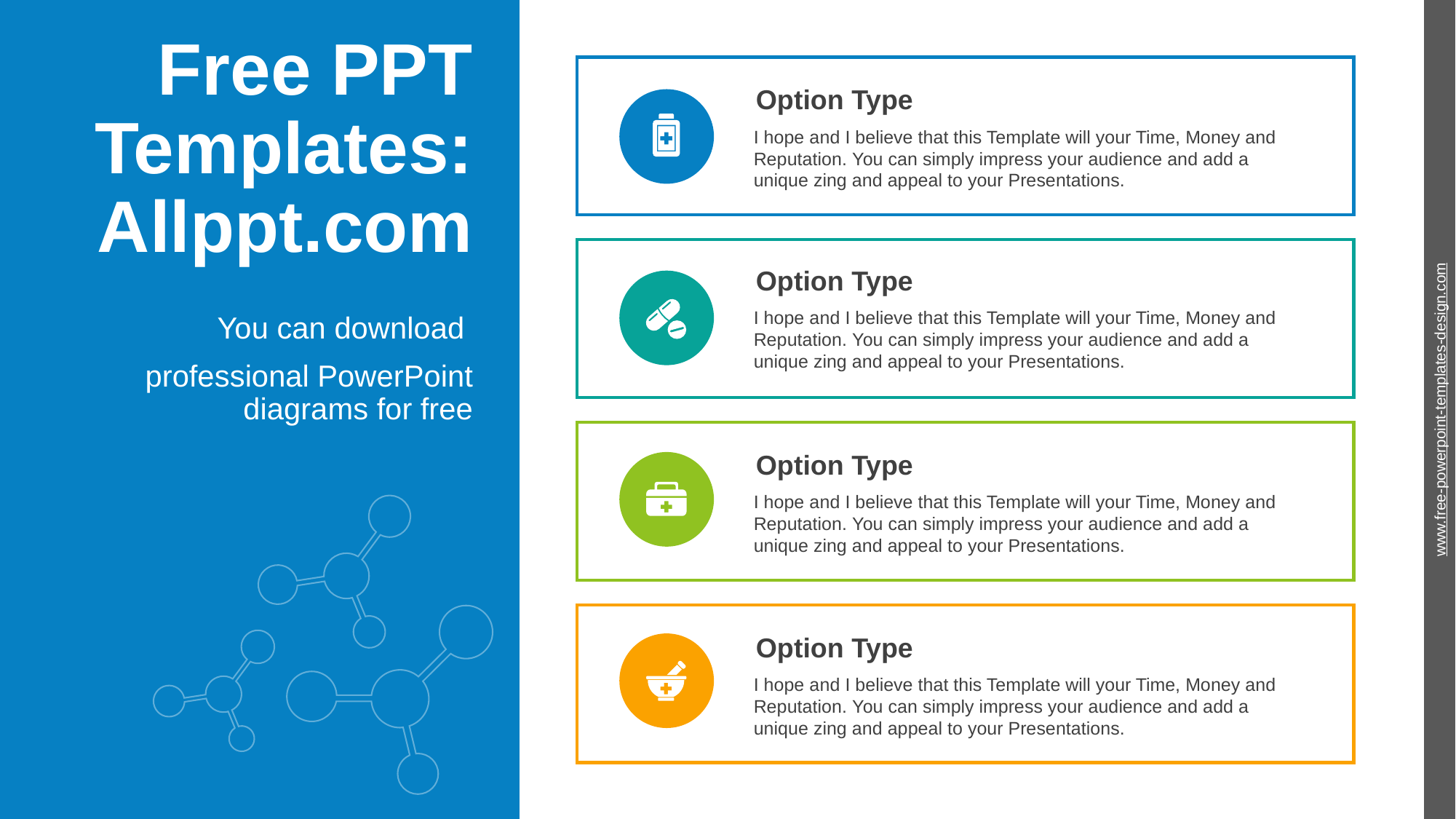

# Free PPT Templates: Allppt.com

Option Type
I hope and I believe that this Template will your Time, Money and Reputation. You can simply impress your audience and add a unique zing and appeal to your Presentations.

Option Type
I hope and I believe that this Template will your Time, Money and Reputation. You can simply impress your audience and add a unique zing and appeal to your Presentations.

You can download
professional PowerPoint diagrams for free

www.free-powerpoint-templates-design.com

Option Type
I hope and I believe that this Template will your Time, Money and Reputation. You can simply impress your audience and add a unique zing and appeal to your Presentations.

Option Type
I hope and I believe that this Template will your Time, Money and Reputation. You can simply impress your audience and add a unique zing and appeal to your Presentations.